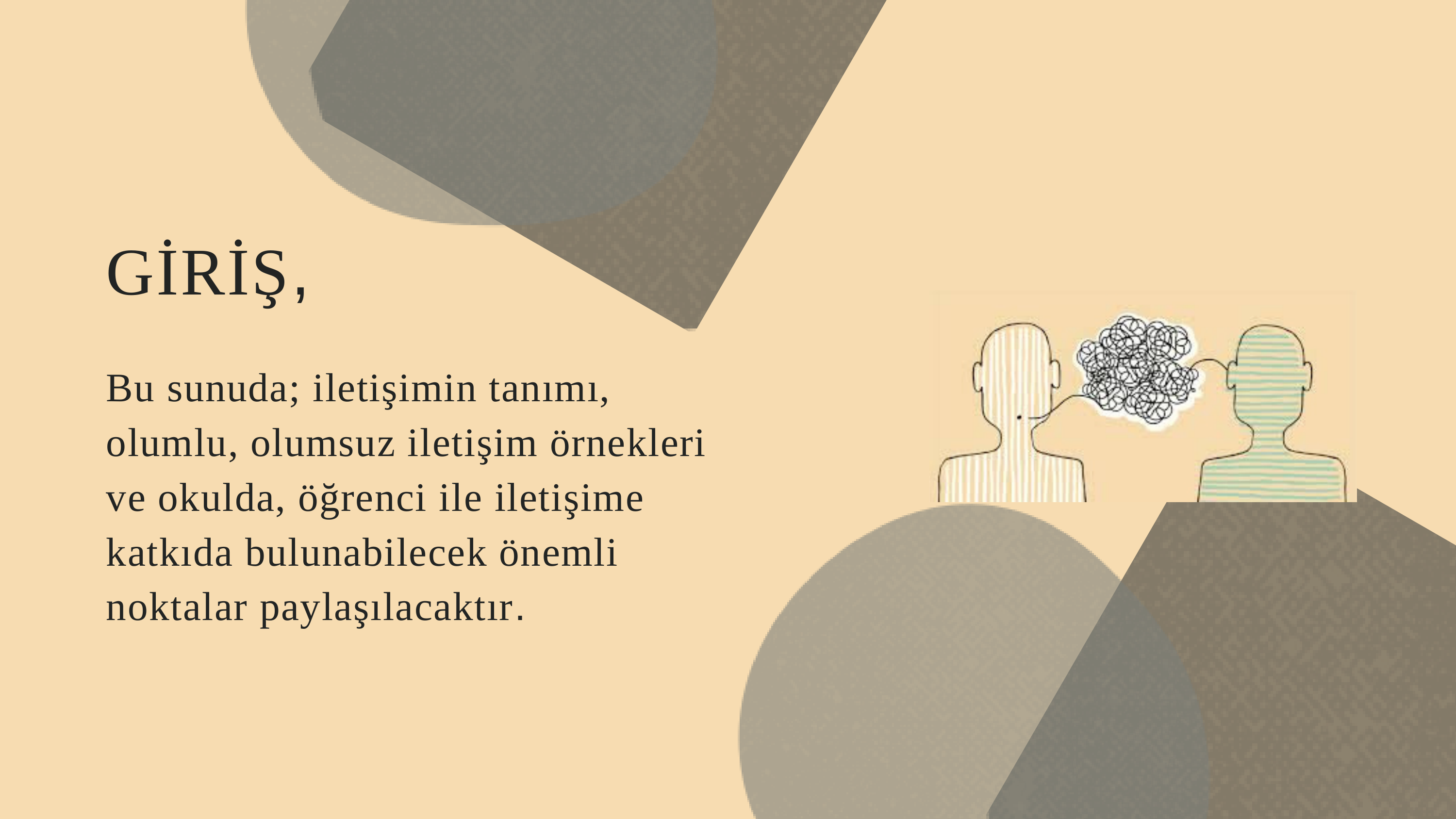

GİRİŞ,

Bu sunuda; iletişimin tanımı, olumlu, olumsuz iletişim örnekleri ve okulda, öğrenci ile iletişime katkıda bulunabilecek önemli noktalar paylaşılacaktır.